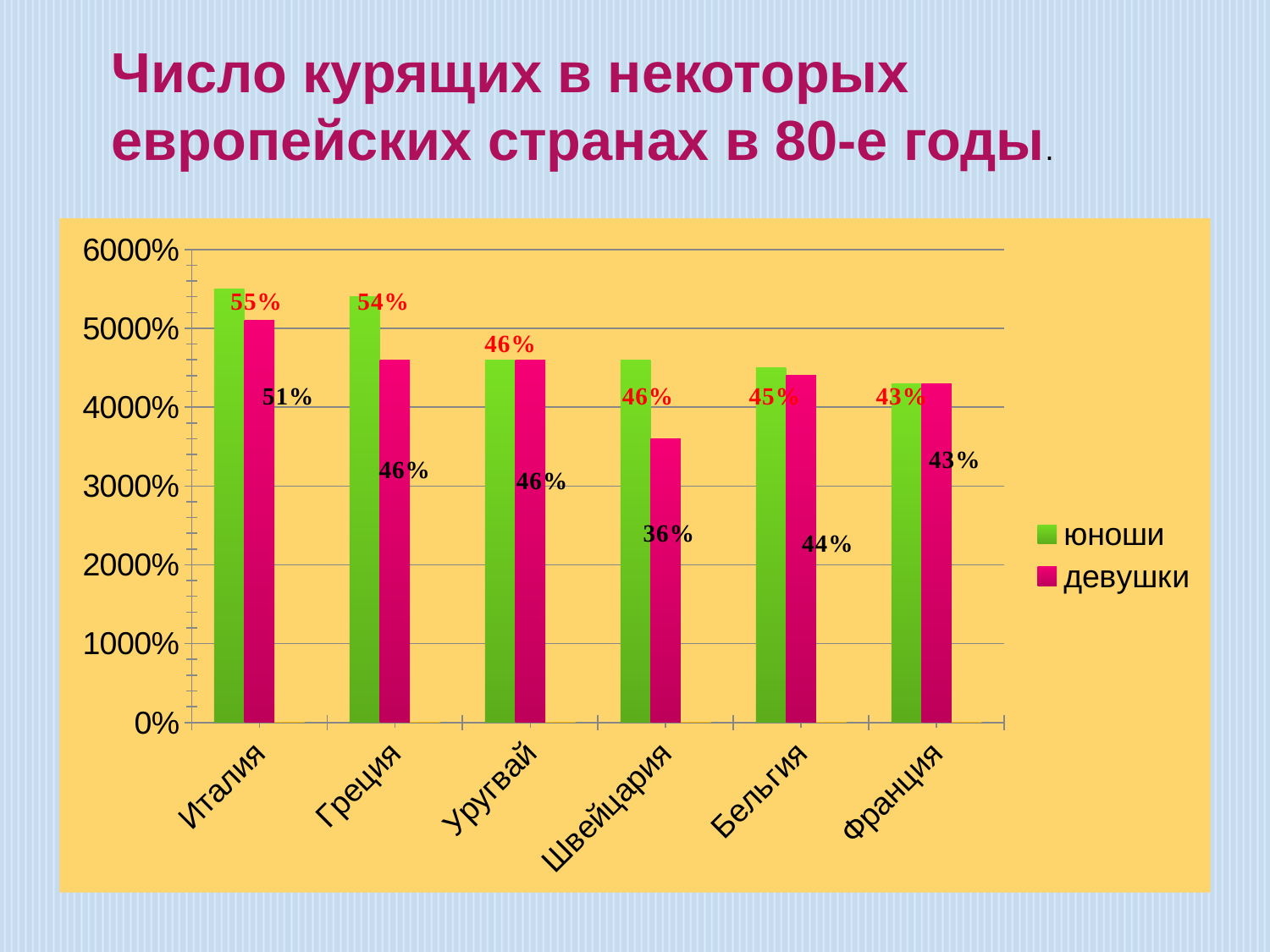

Число курящих в некоторых европейских странах в 80-е годы.

### Chart

| Category | юноши | девушки | Ряд 3 |
|---|---|---|---|
| Италия | 55.0 | 51.0 | None |
| Греция | 54.0 | 46.0 | None |
| Уругвай | 46.0 | 46.0 | None |
| Швейцария | 46.0 | 36.0 | None |
| Бельгия | 45.0 | 44.0 | None |
| Франция | 43.0 | 43.0 | None |